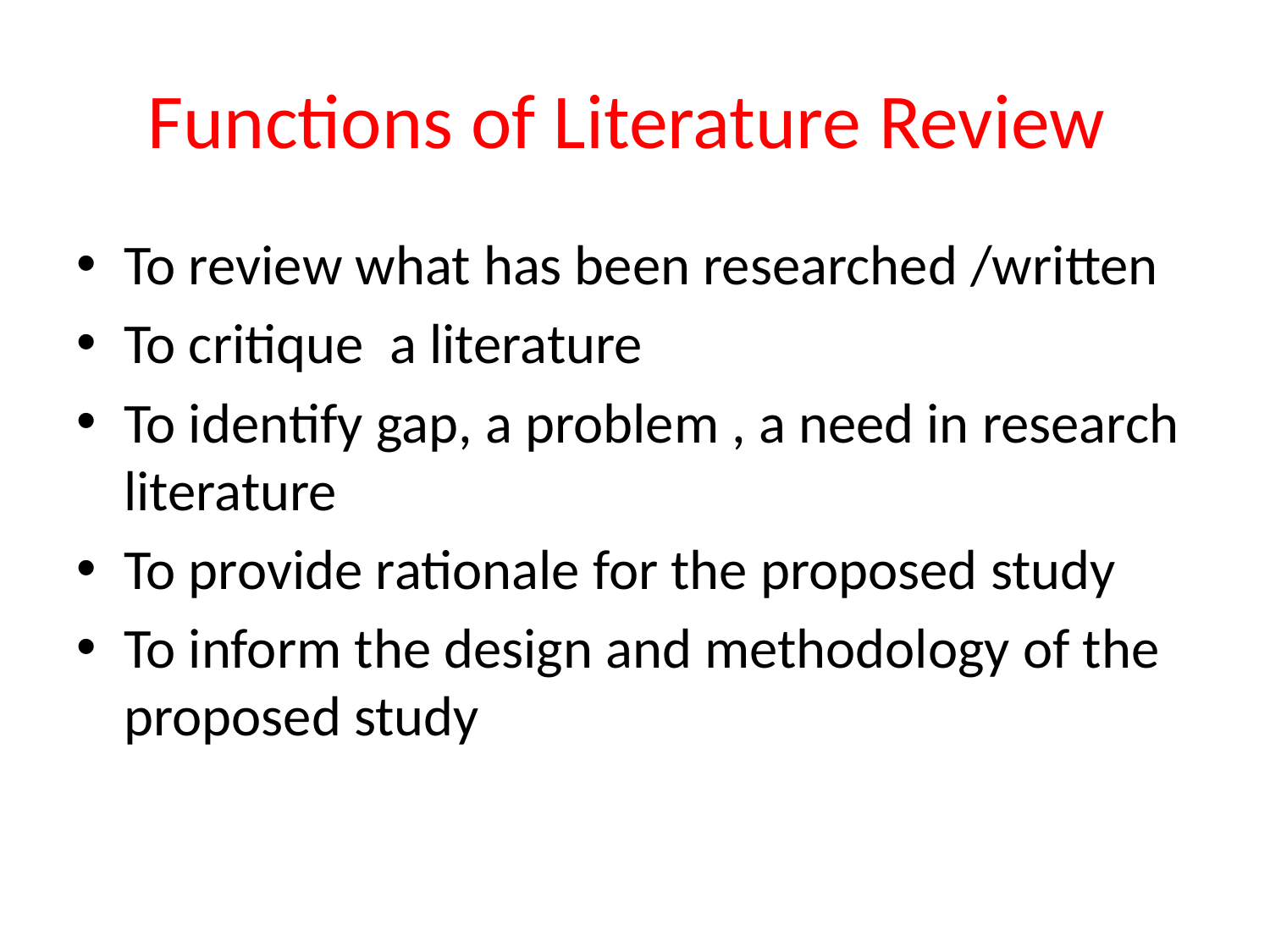

# Functions of Literature Review
To review what has been researched /written
To critique  a literature
To identify gap, a problem , a need in research literature
To provide rationale for the proposed study
To inform the design and methodology of the proposed study